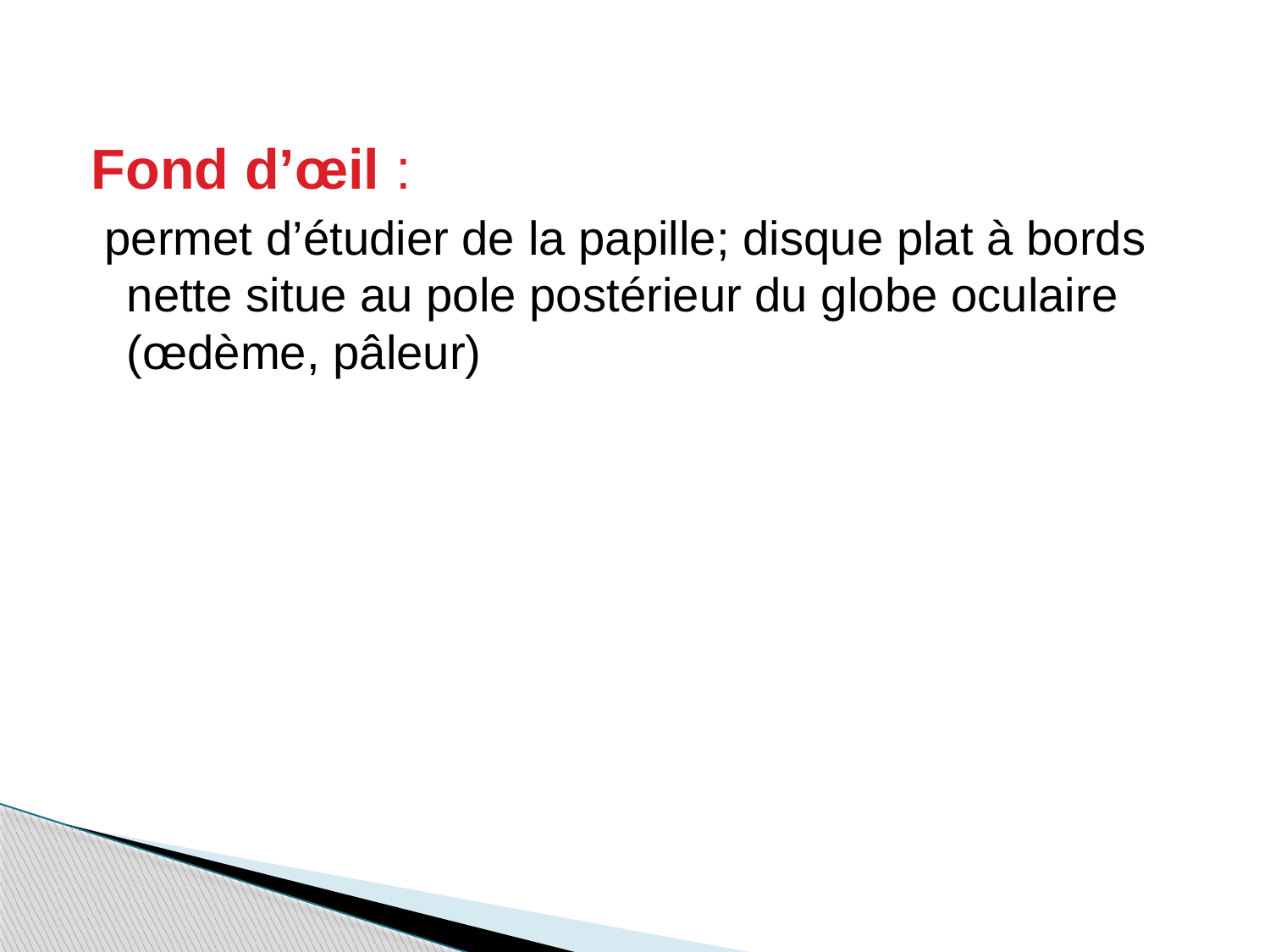

Fond d’œil :
 permet d’étudier de la papille; disque plat à bords nette situe au pole postérieur du globe oculaire  (œdème, pâleur)